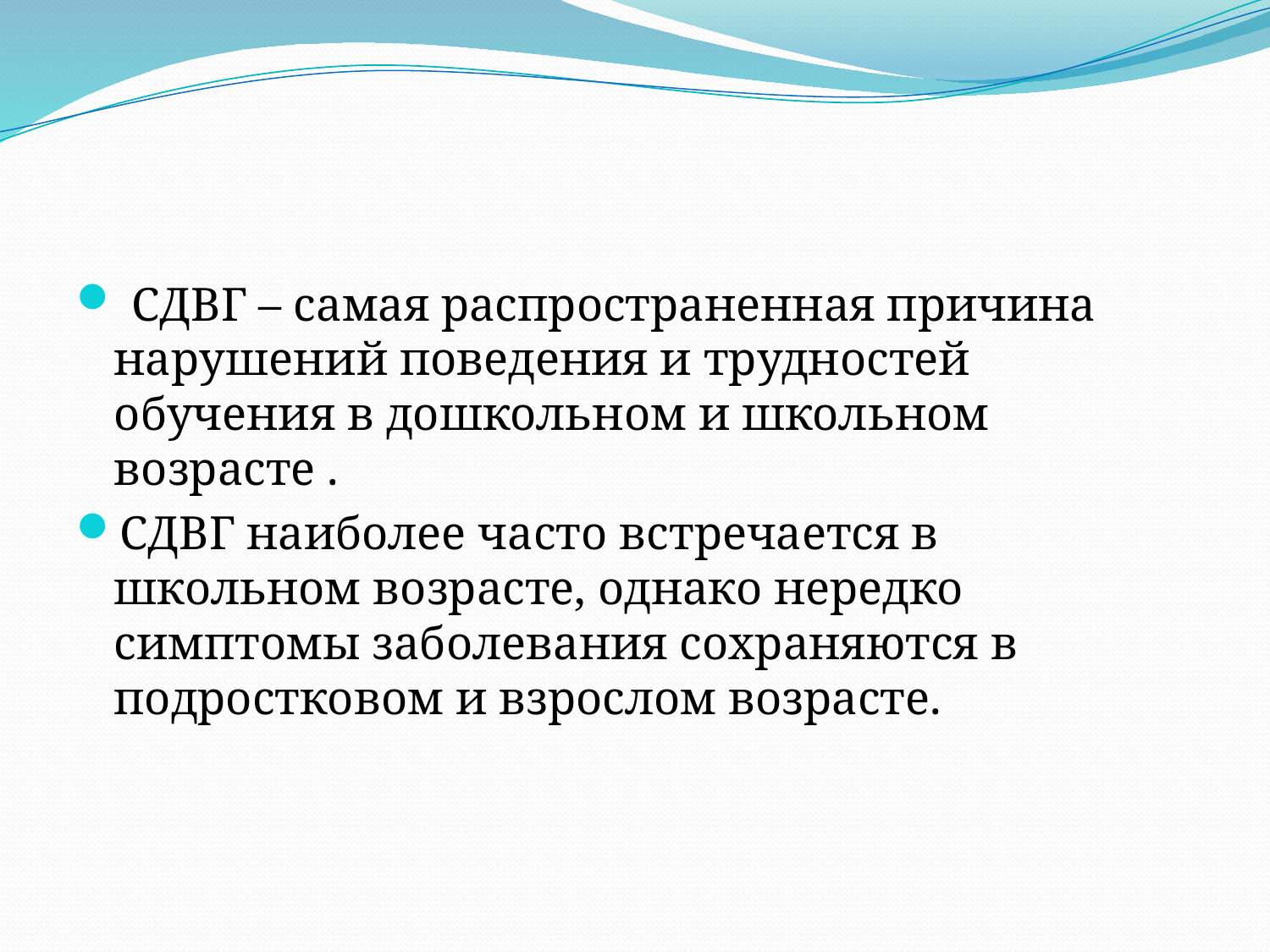

СДВГ – самая распространенная причина нарушений поведения и трудностей обучения в дошкольном и школьном возрасте .
СДВГ наиболее часто встречается в школьном возрасте, однако нередко симптомы заболевания сохраняются в подростковом и взрослом возрасте.